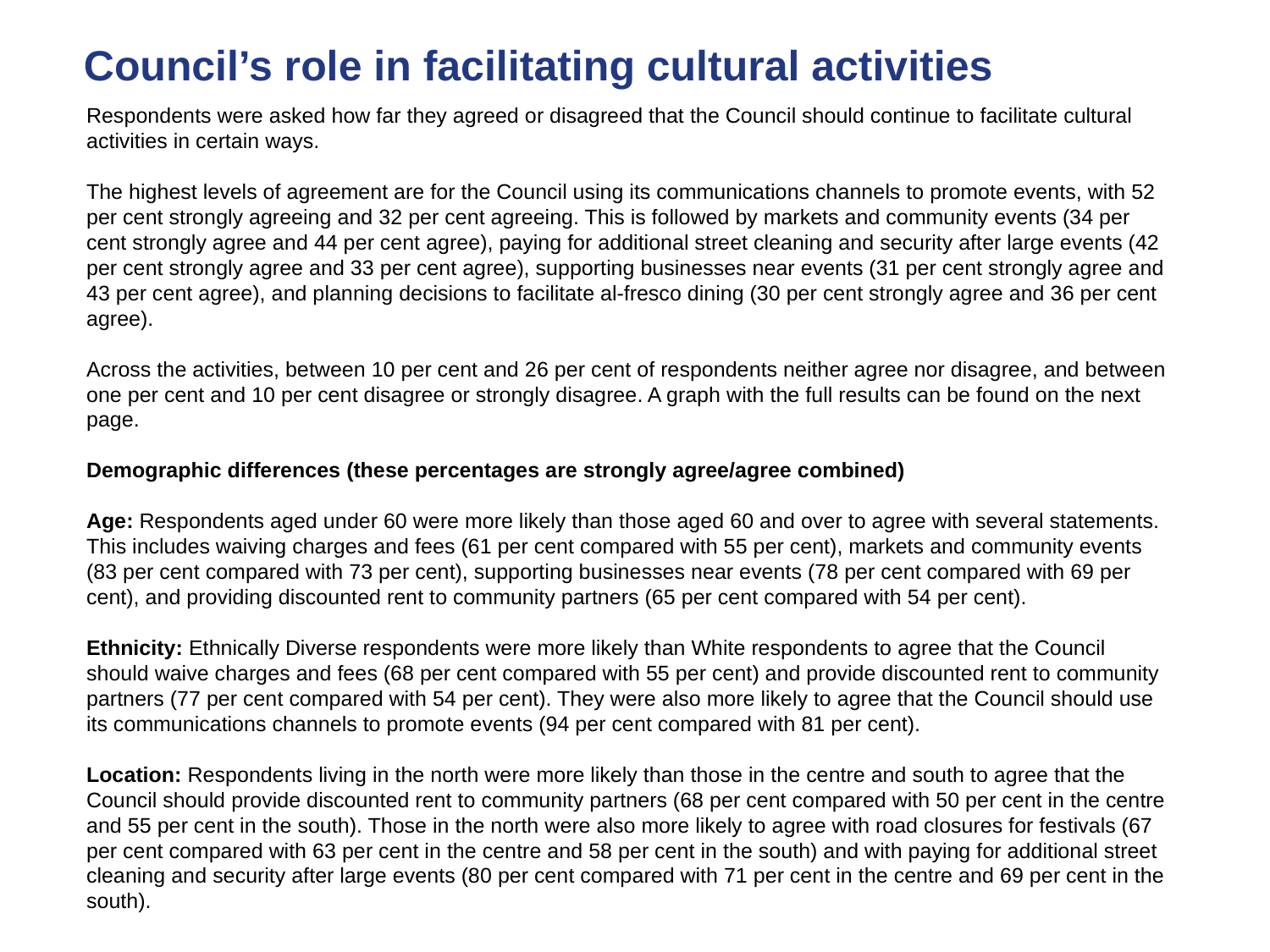

# Council’s role in facilitating cultural activities
Respondents were asked how far they agreed or disagreed that the Council should continue to facilitate cultural activities in certain ways.

The highest levels of agreement are for the Council using its communications channels to promote events, with 52 per cent strongly agreeing and 32 per cent agreeing. This is followed by markets and community events (34 per cent strongly agree and 44 per cent agree), paying for additional street cleaning and security after large events (42 per cent strongly agree and 33 per cent agree), supporting businesses near events (31 per cent strongly agree and 43 per cent agree), and planning decisions to facilitate al‑fresco dining (30 per cent strongly agree and 36 per cent agree).

Across the activities, between 10 per cent and 26 per cent of respondents neither agree nor disagree, and between one per cent and 10 per cent disagree or strongly disagree. A graph with the full results can be found on the next page.
Demographic differences (these percentages are strongly agree/agree combined)

Age: Respondents aged under 60 were more likely than those aged 60 and over to agree with several statements. This includes waiving charges and fees (61 per cent compared with 55 per cent), markets and community events (83 per cent compared with 73 per cent), supporting businesses near events (78 per cent compared with 69 per cent), and providing discounted rent to community partners (65 per cent compared with 54 per cent).

Ethnicity: Ethnically Diverse respondents were more likely than White respondents to agree that the Council should waive charges and fees (68 per cent compared with 55 per cent) and provide discounted rent to community partners (77 per cent compared with 54 per cent). They were also more likely to agree that the Council should use its communications channels to promote events (94 per cent compared with 81 per cent).

Location: Respondents living in the north were more likely than those in the centre and south to agree that the Council should provide discounted rent to community partners (68 per cent compared with 50 per cent in the centre and 55 per cent in the south). Those in the north were also more likely to agree with road closures for festivals (67 per cent compared with 63 per cent in the centre and 58 per cent in the south) and with paying for additional street cleaning and security after large events (80 per cent compared with 71 per cent in the centre and 69 per cent in the south).